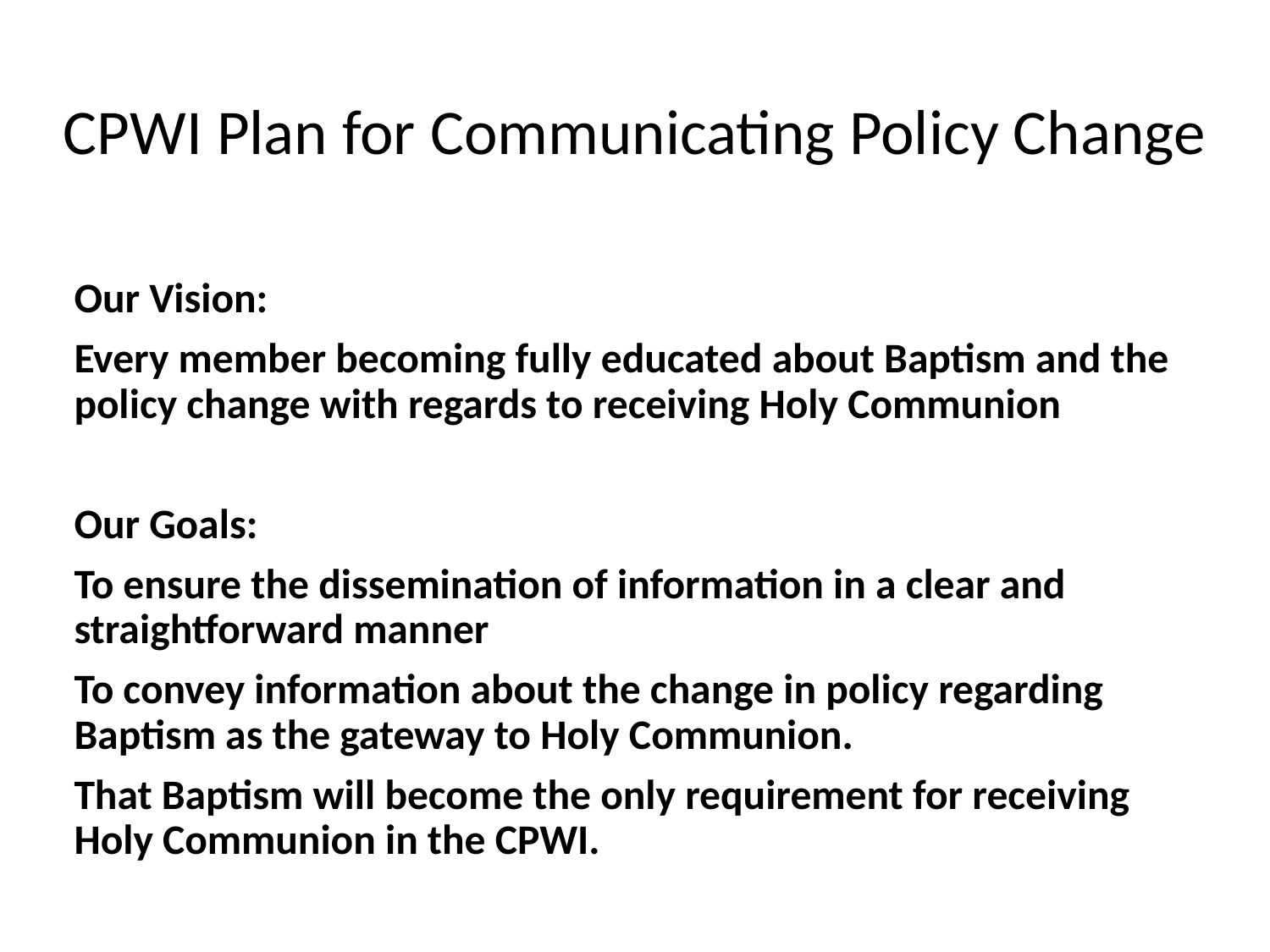

# CPWI Plan for Communicating Policy Change
Our Vision:
Every member becoming fully educated about Baptism and the policy change with regards to receiving Holy Communion

Our Goals:
To ensure the dissemination of information in a clear and straightforward manner
To convey information about the change in policy regarding Baptism as the gateway to Holy Communion.
That Baptism will become the only requirement for receiving Holy Communion in the CPWI.